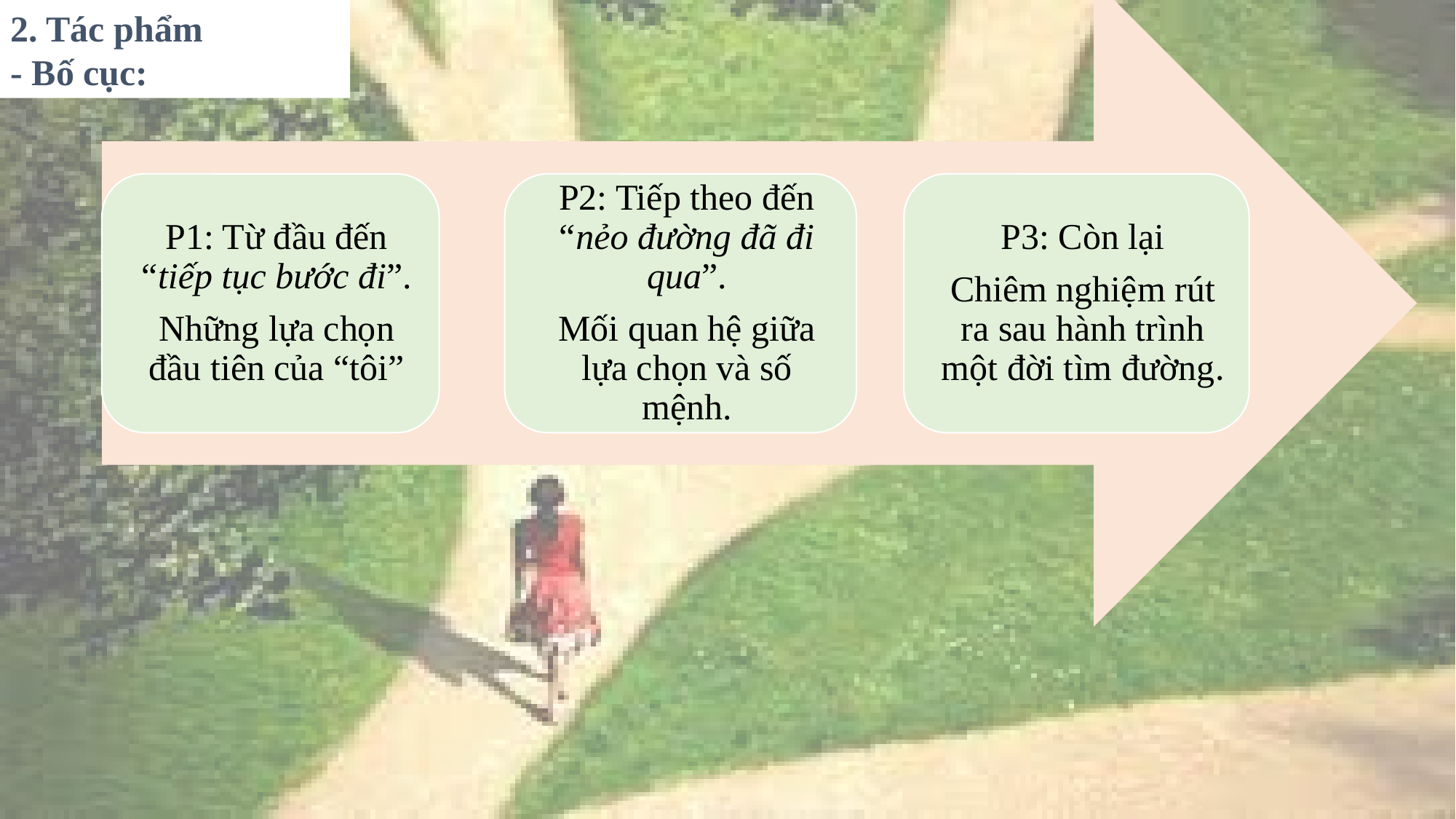

2. Tác phẩm
- Bố cục:
P1: Từ đầu đến “tiếp tục bước đi”.
Những lựa chọn đầu tiên của “tôi”
P2: Tiếp theo đến “nẻo đường đã đi qua”.
Mối quan hệ giữa lựa chọn và số mệnh.
P3: Còn lại
Chiêm nghiệm rút ra sau hành trình một đời tìm đường.